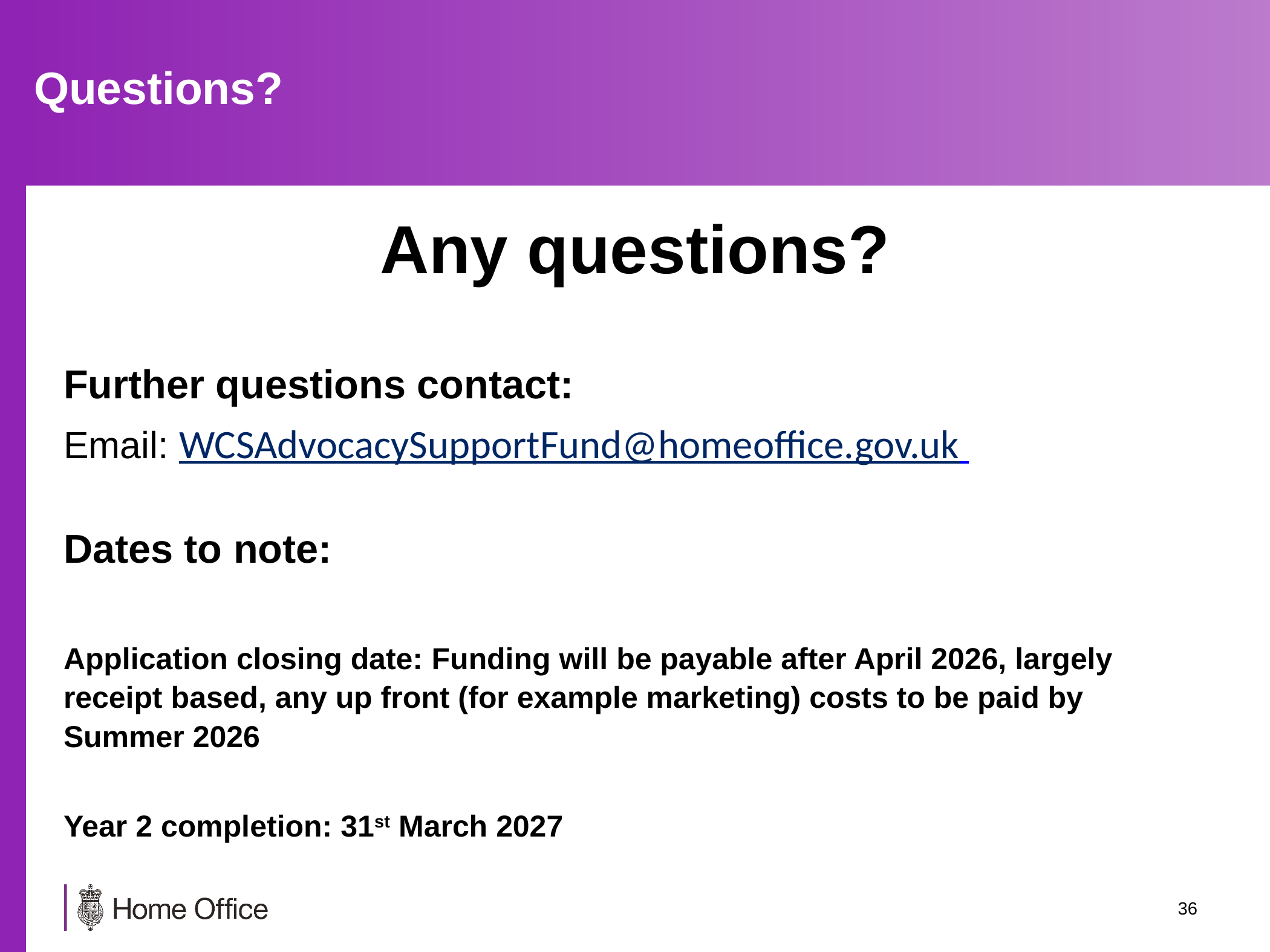

# Questions?
Any questions?

Further questions contact:
Email: WCSAdvocacySupportFund@homeoffice.gov.uk

Dates to note:

Application closing date: Funding will be payable after April 2026, largely receipt based, any up front (for example marketing) costs to be paid by Summer 2026

Year 2 completion: 31st March 2027

36